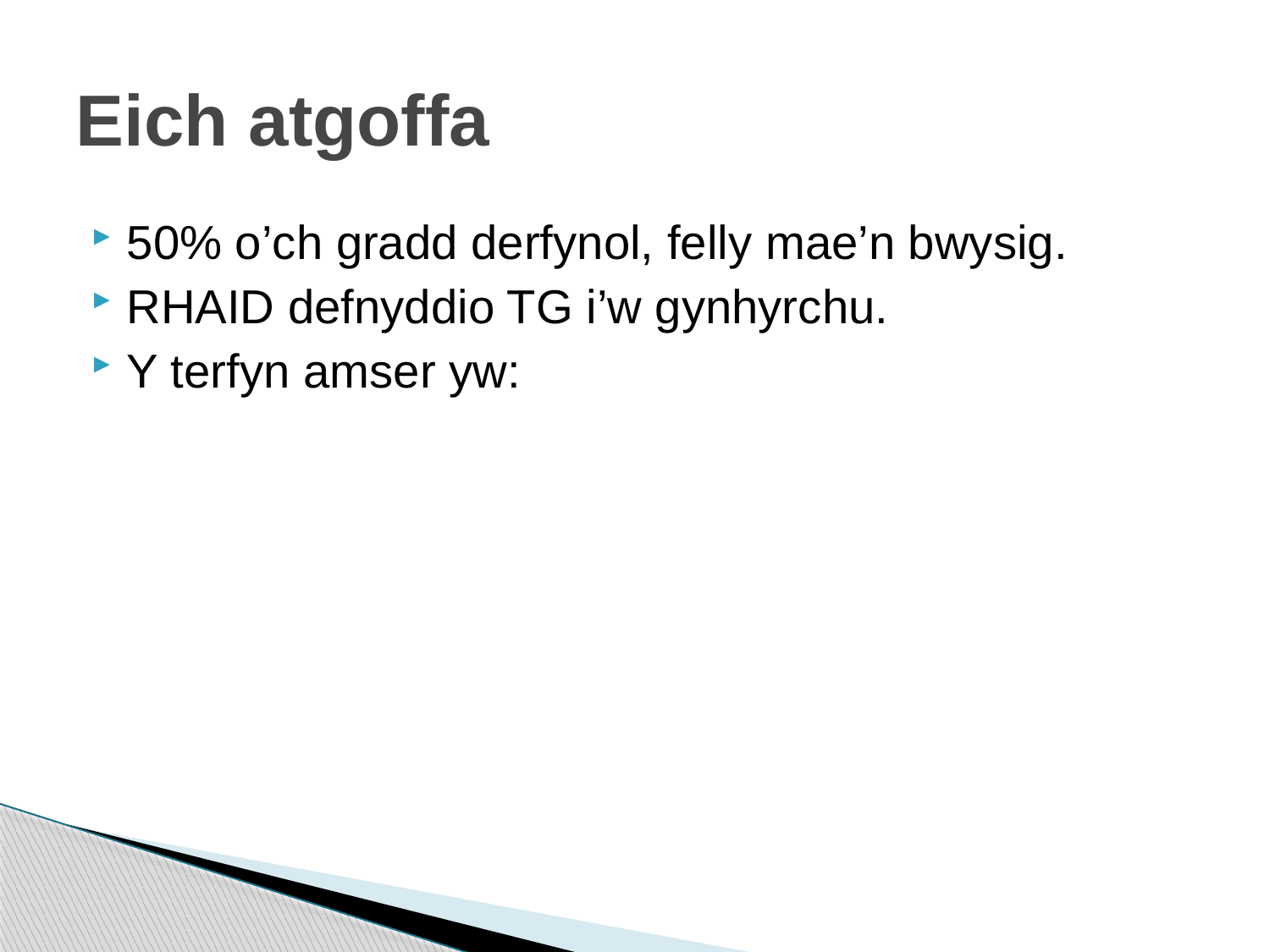

# Eich atgoffa
50% o’ch gradd derfynol, felly mae’n bwysig.
RHAID defnyddio TG i’w gynhyrchu.
Y terfyn amser yw: